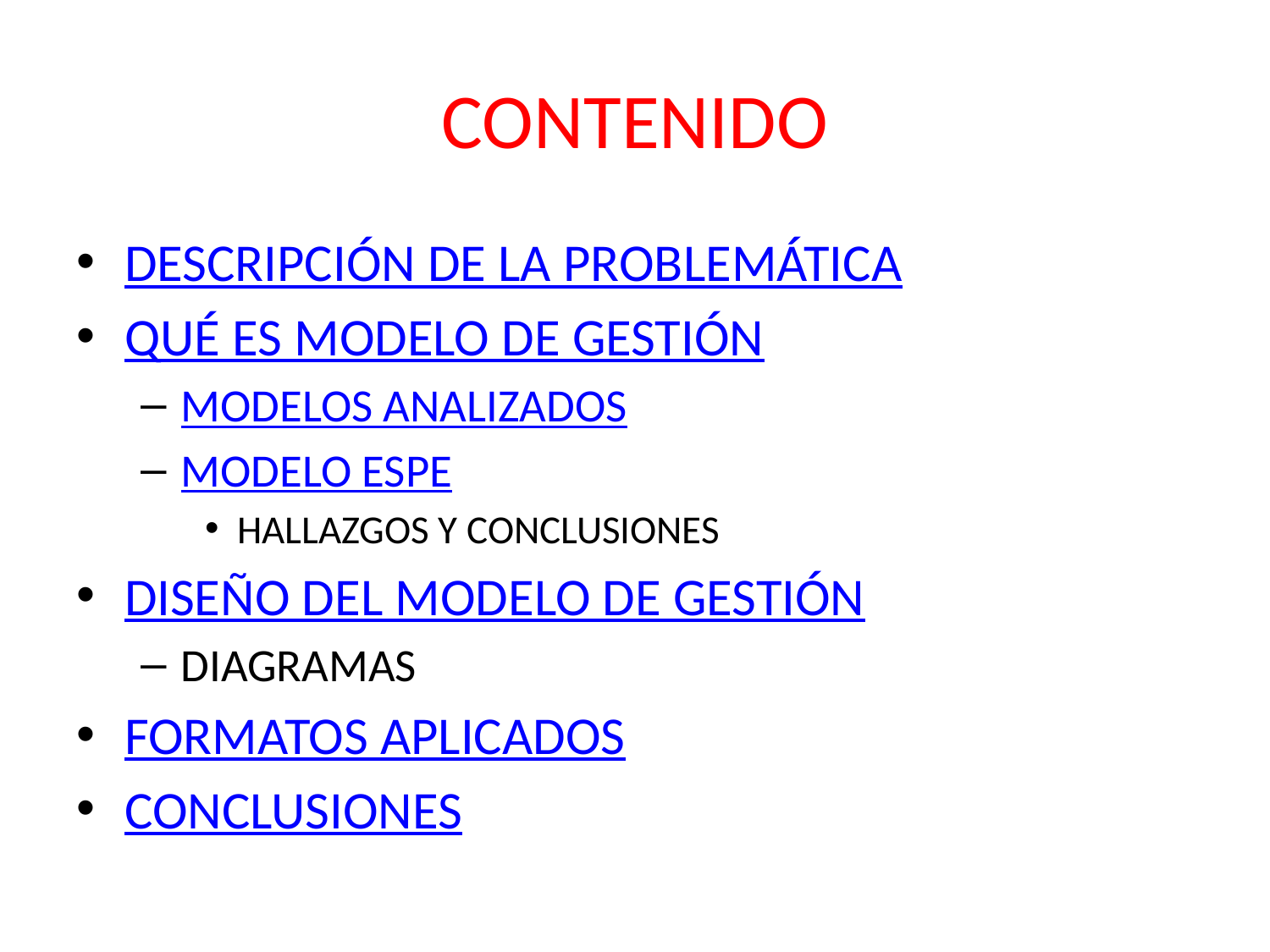

# CONTENIDO
DESCRIPCIÓN DE LA PROBLEMÁTICA
QUÉ ES MODELO DE GESTIÓN
MODELOS ANALIZADOS
MODELO ESPE
HALLAZGOS Y CONCLUSIONES
DISEÑO DEL MODELO DE GESTIÓN
DIAGRAMAS
FORMATOS APLICADOS
CONCLUSIONES